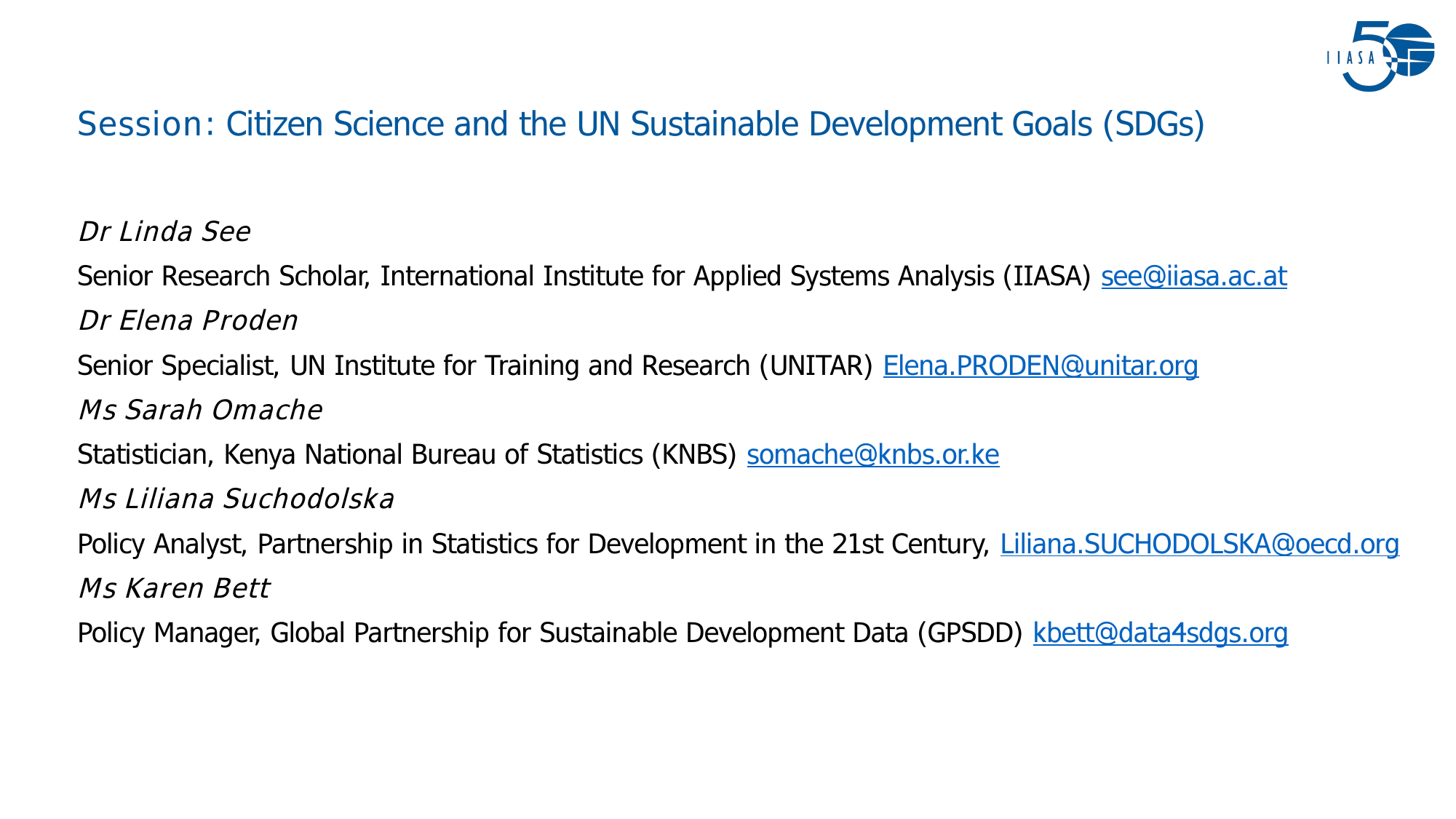

Session: Citizen Science and the UN Sustainable Development Goals (SDGs)
Dr Linda See
Senior Research Scholar, International Institute for Applied Systems Analysis (IIASA) see@iiasa.ac.at
Dr Elena Proden
Senior Specialist, UN Institute for Training and Research (UNITAR) Elena.PRODEN@unitar.org
Ms Sarah Omache
Statistician, Kenya National Bureau of Statistics (KNBS) somache@knbs.or.ke
Ms Liliana Suchodolska
Policy Analyst, Partnership in Statistics for Development in the 21st Century, Liliana.SUCHODOLSKA@oecd.org
Ms Karen Bett
Policy Manager, Global Partnership for Sustainable Development Data (GPSDD) kbett@data4sdgs.org